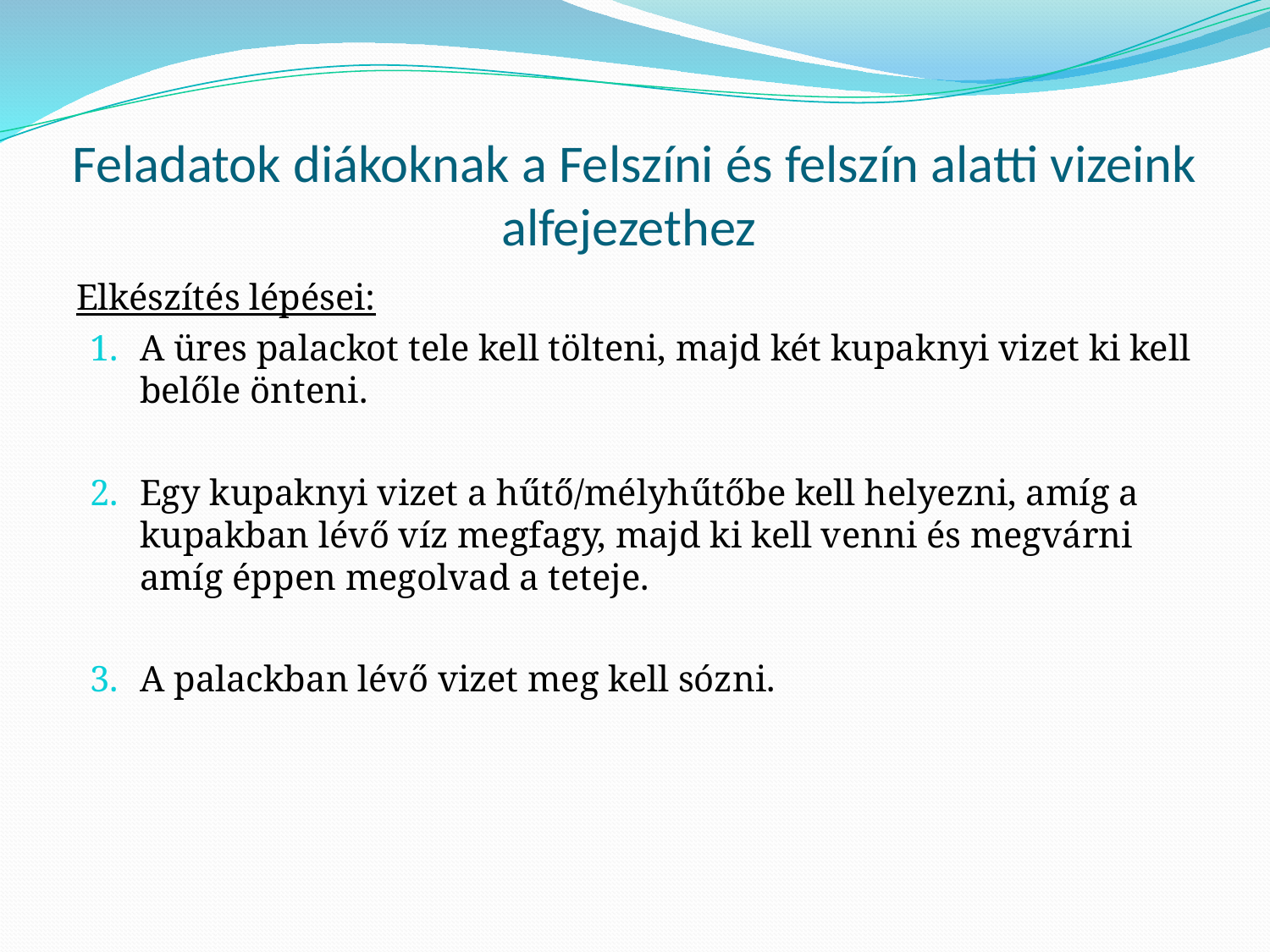

# Feladatok diákoknak a Felszíni és felszín alatti vizeink alfejezethez
Elkészítés lépései:
A üres palackot tele kell tölteni, majd két kupaknyi vizet ki kell belőle önteni.

Egy kupaknyi vizet a hűtő/mélyhűtőbe kell helyezni, amíg a kupakban lévő víz megfagy, majd ki kell venni és megvárni amíg éppen megolvad a teteje.

A palackban lévő vizet meg kell sózni.